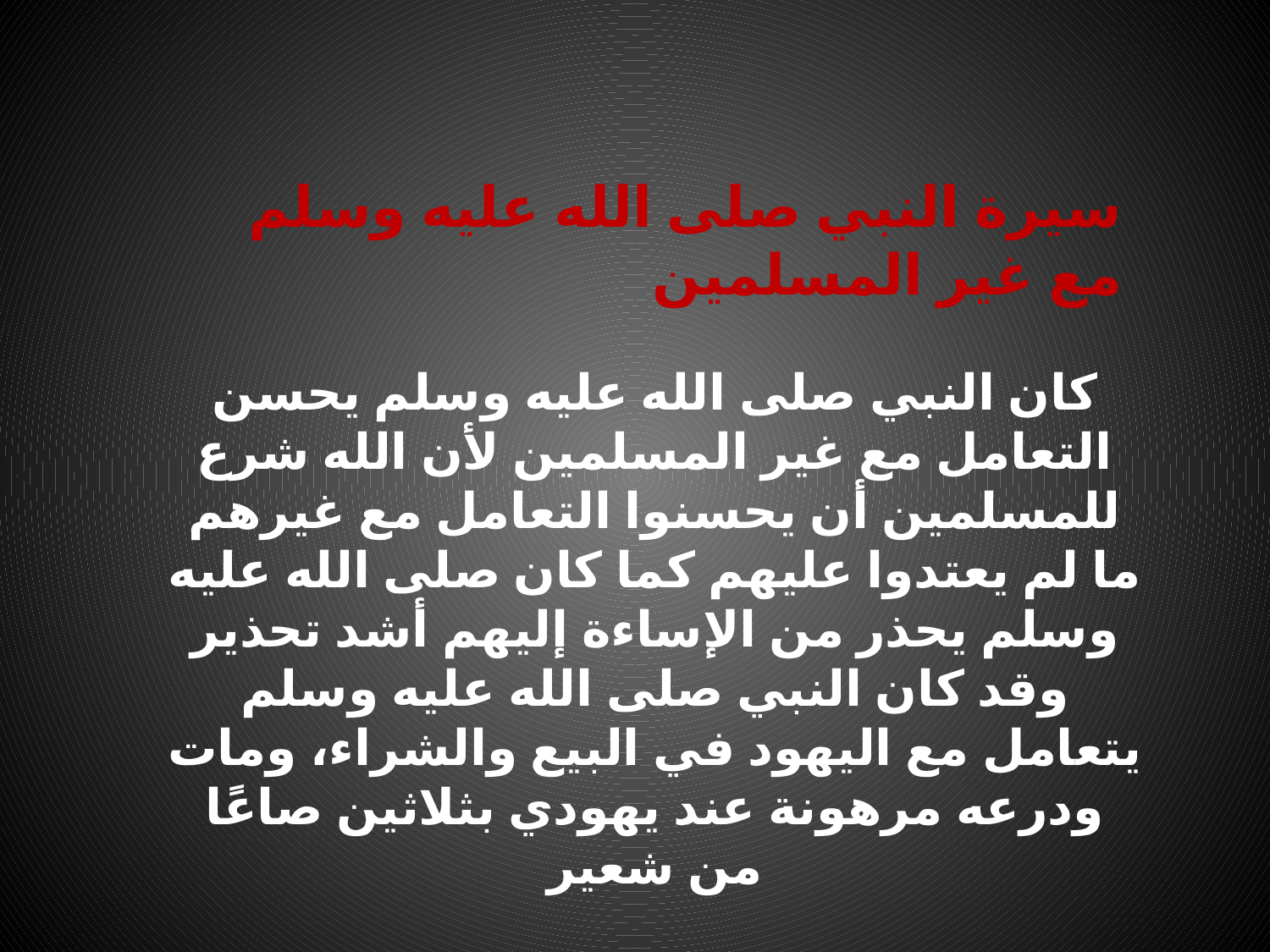

سيرة النبي صلى الله عليه وسلم مع غير المسلمين
كان النبي صلى الله عليه وسلم يحسن التعامل مع غير المسلمين لأن الله شرع للمسلمين أن يحسنوا التعامل مع غيرهم ما لم يعتدوا عليهم كما كان صلى الله عليه وسلم يحذر من الإساءة إليهم أشد تحذير وقد كان النبي صلى الله عليه وسلم يتعامل مع اليهود في البيع والشراء، ومات ودرعه مرهونة عند يهودي بثلاثين صاعًا من شعير